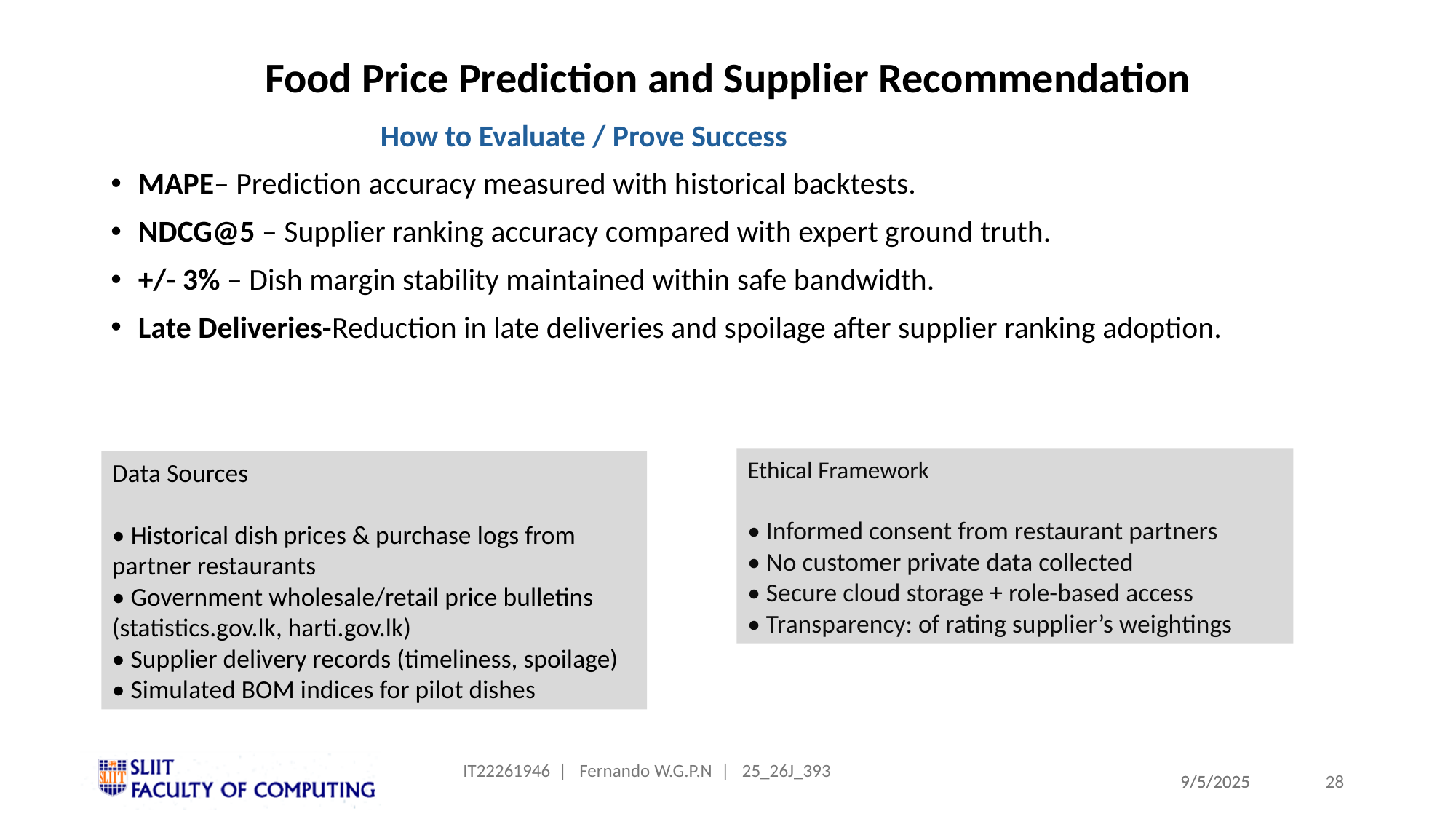

# Food Price Prediction and Supplier Recommendation
                                       How to Evaluate / Prove Success
MAPE– Prediction accuracy measured with historical backtests.
NDCG@5 – Supplier ranking accuracy compared with expert ground truth.
+/- 3% – Dish margin stability maintained within safe bandwidth.
Late Deliveries-Reduction in late deliveries and spoilage after supplier ranking adoption.
Ethical Framework
• Informed consent from restaurant partners
• No customer private data collected
• Secure cloud storage + role-based access
• Transparency: of rating supplier’s weightings
Data Sources
• Historical dish prices & purchase logs from partner restaurants
• Government wholesale/retail price bulletins (statistics.gov.lk, harti.gov.lk)
• Supplier delivery records (timeliness, spoilage)
• Simulated BOM indices for pilot dishes
IT22261946  |   Fernando W.G.P.N  |   25_26J_393

28
9/5/2025
9/5/2025